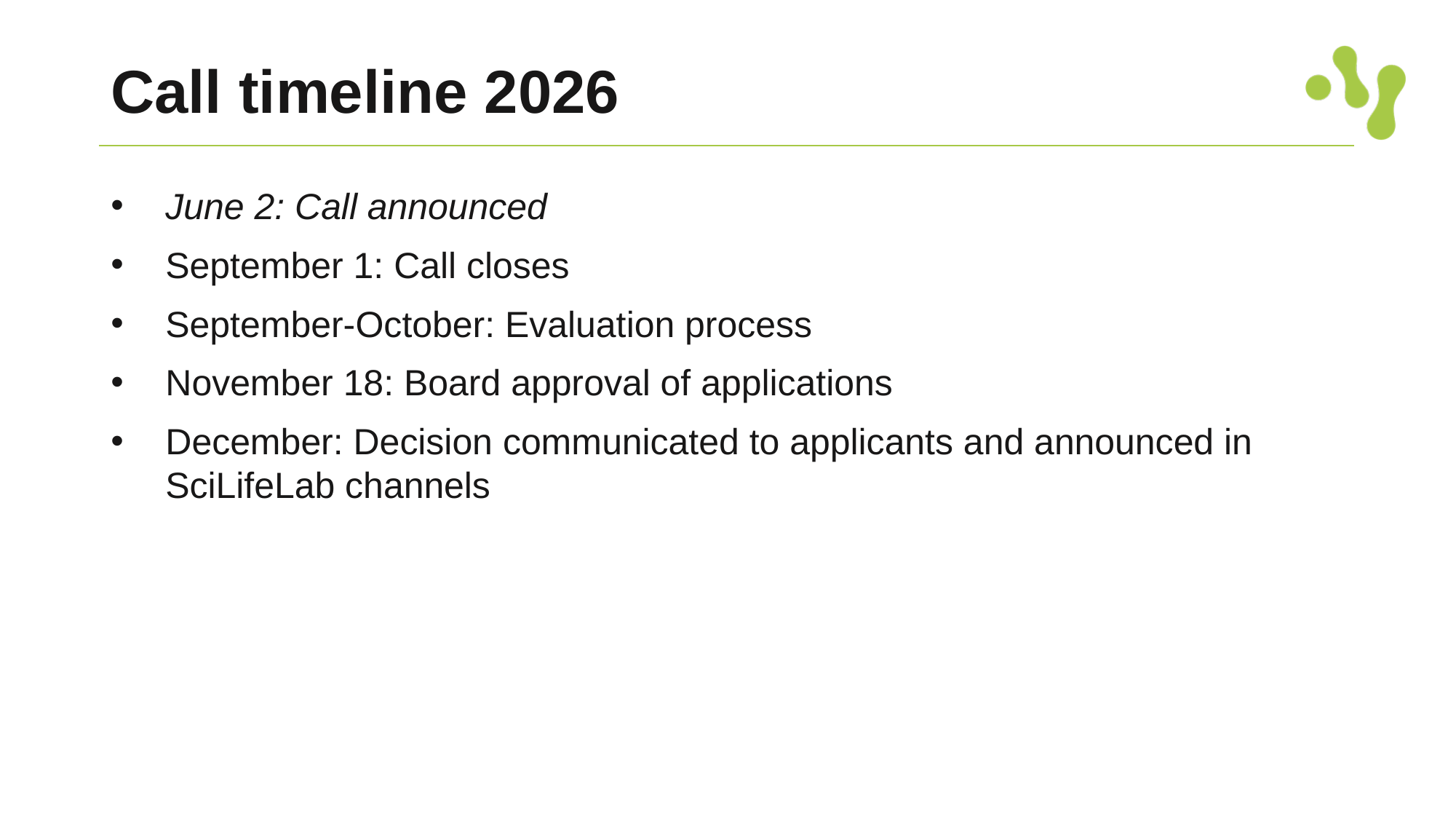

# Call timeline 2026
June 2: Call announced
September 1: Call closes
September-October: Evaluation process
November 18: Board approval of applications
December: Decision communicated to applicants and announced in SciLifeLab channels